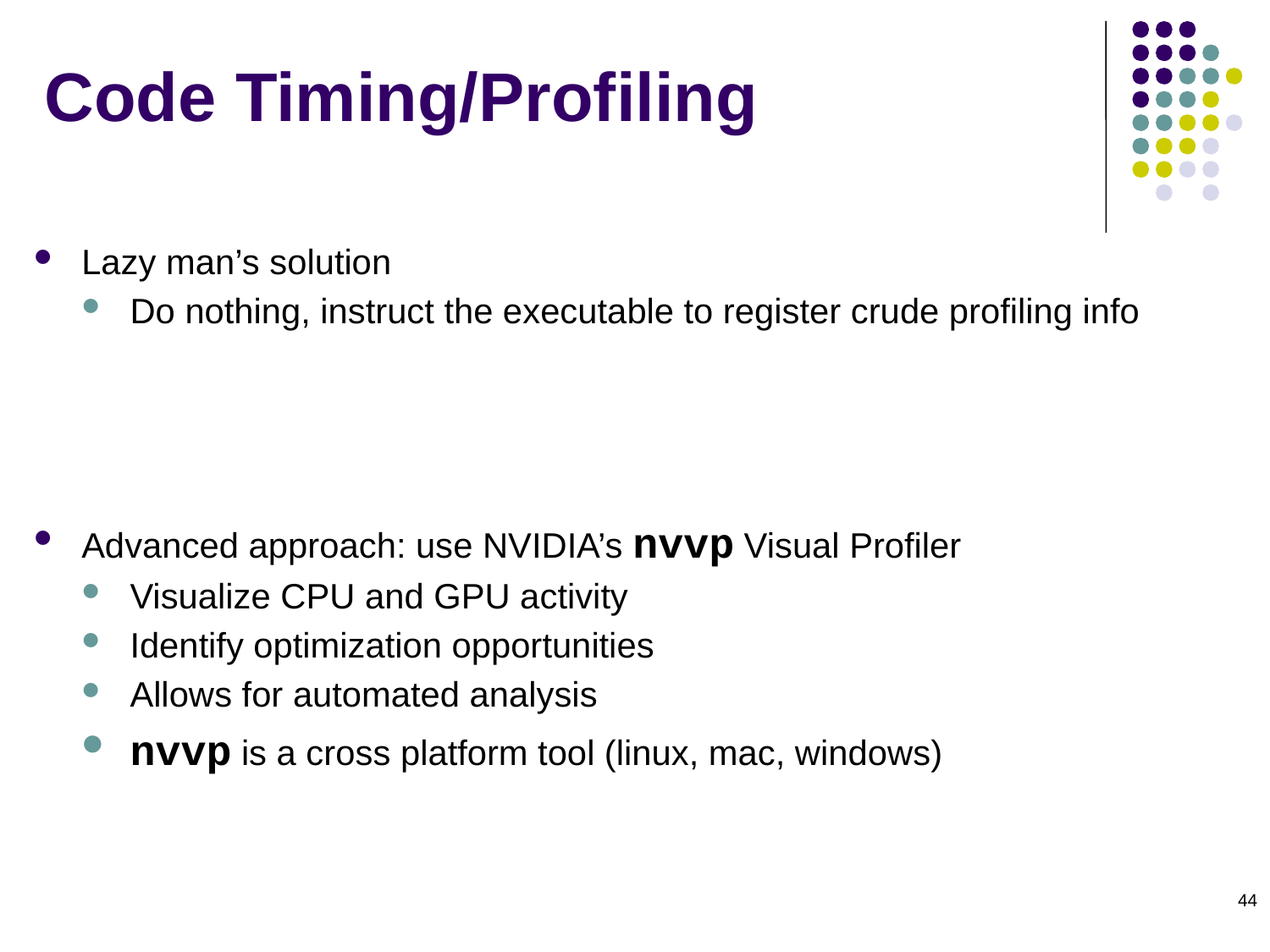

# Code Timing/Profiling
Lazy man’s solution
Do nothing, instruct the executable to register crude profiling info

Advanced approach: use NVIDIA’s nvvp Visual Profiler
Visualize CPU and GPU activity
Identify optimization opportunities
Allows for automated analysis
nvvp is a cross platform tool (linux, mac, windows)
44